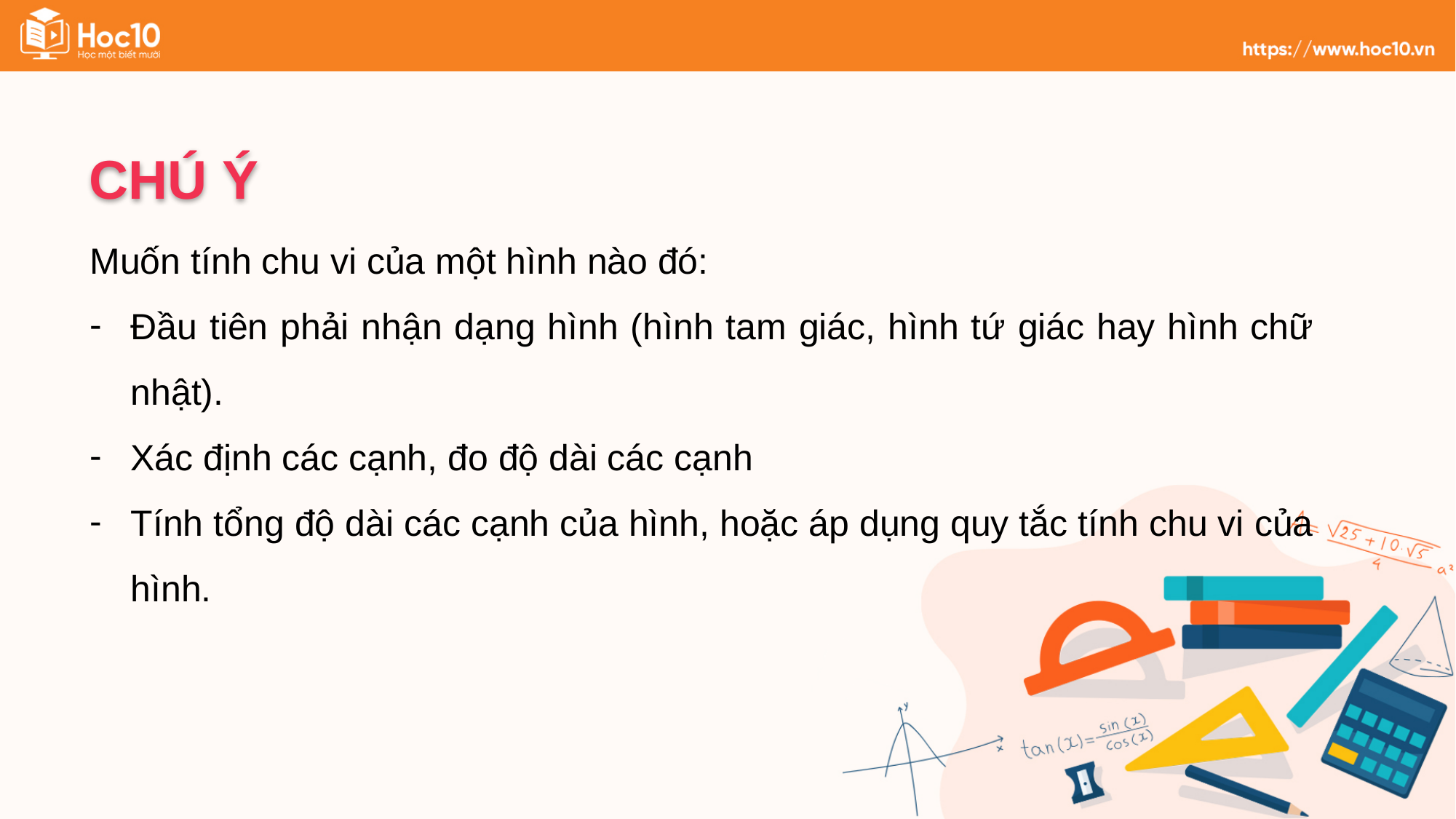

CHÚ Ý
Muốn tính chu vi của một hình nào đó:
Đầu tiên phải nhận dạng hình (hình tam giác, hình tứ giác hay hình chữ nhật).
Xác định các cạnh, đo độ dài các cạnh
Tính tổng độ dài các cạnh của hình, hoặc áp dụng quy tắc tính chu vi của hình.